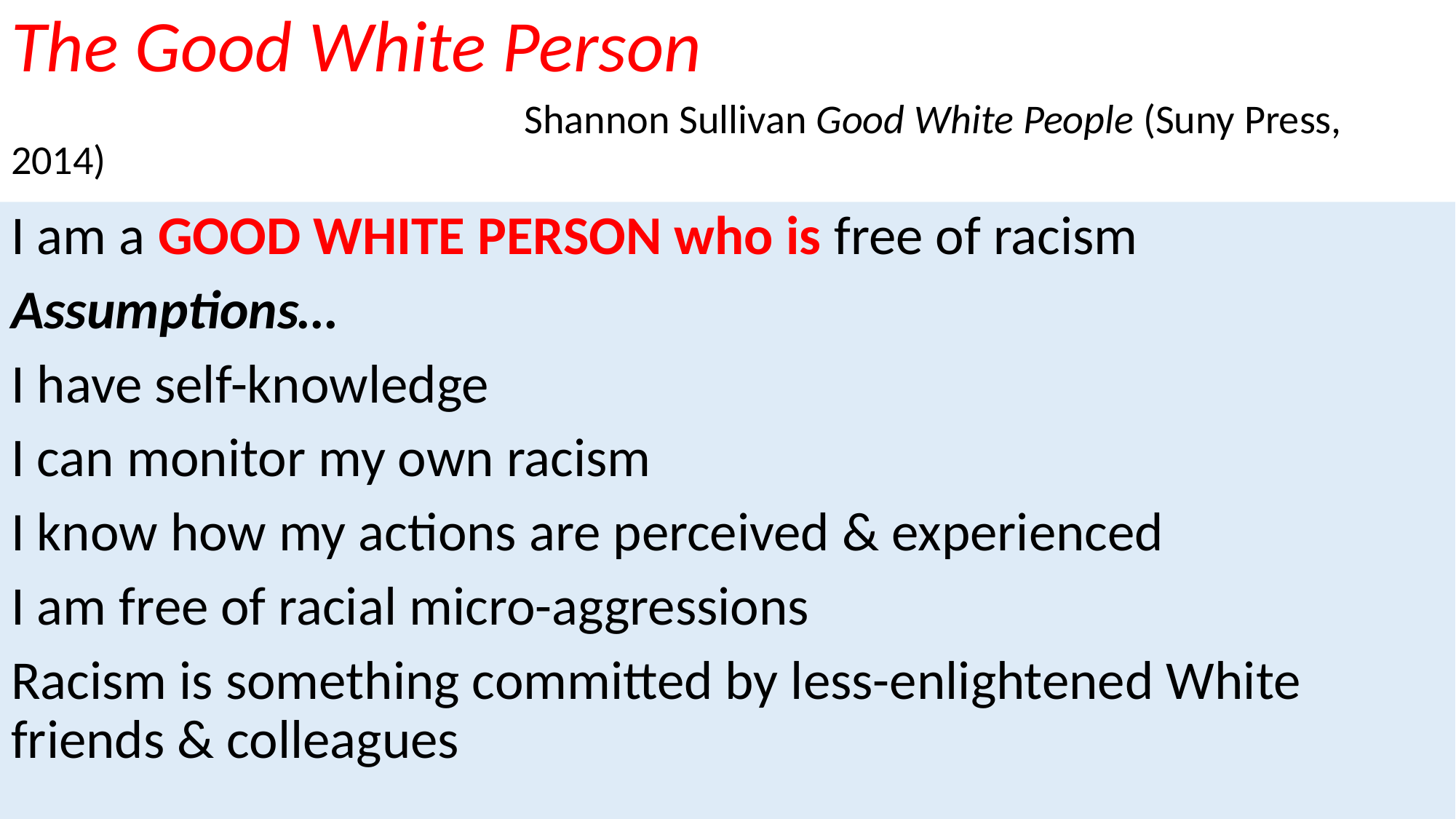

# The Good White Person Shannon Sullivan Good White People (Suny Press, 2014)
I am a GOOD WHITE PERSON who is free of racism
Assumptions…
I have self-knowledge
I can monitor my own racism
I know how my actions are perceived & experienced
I am free of racial micro-aggressions
Racism is something committed by less-enlightened White friends & colleagues